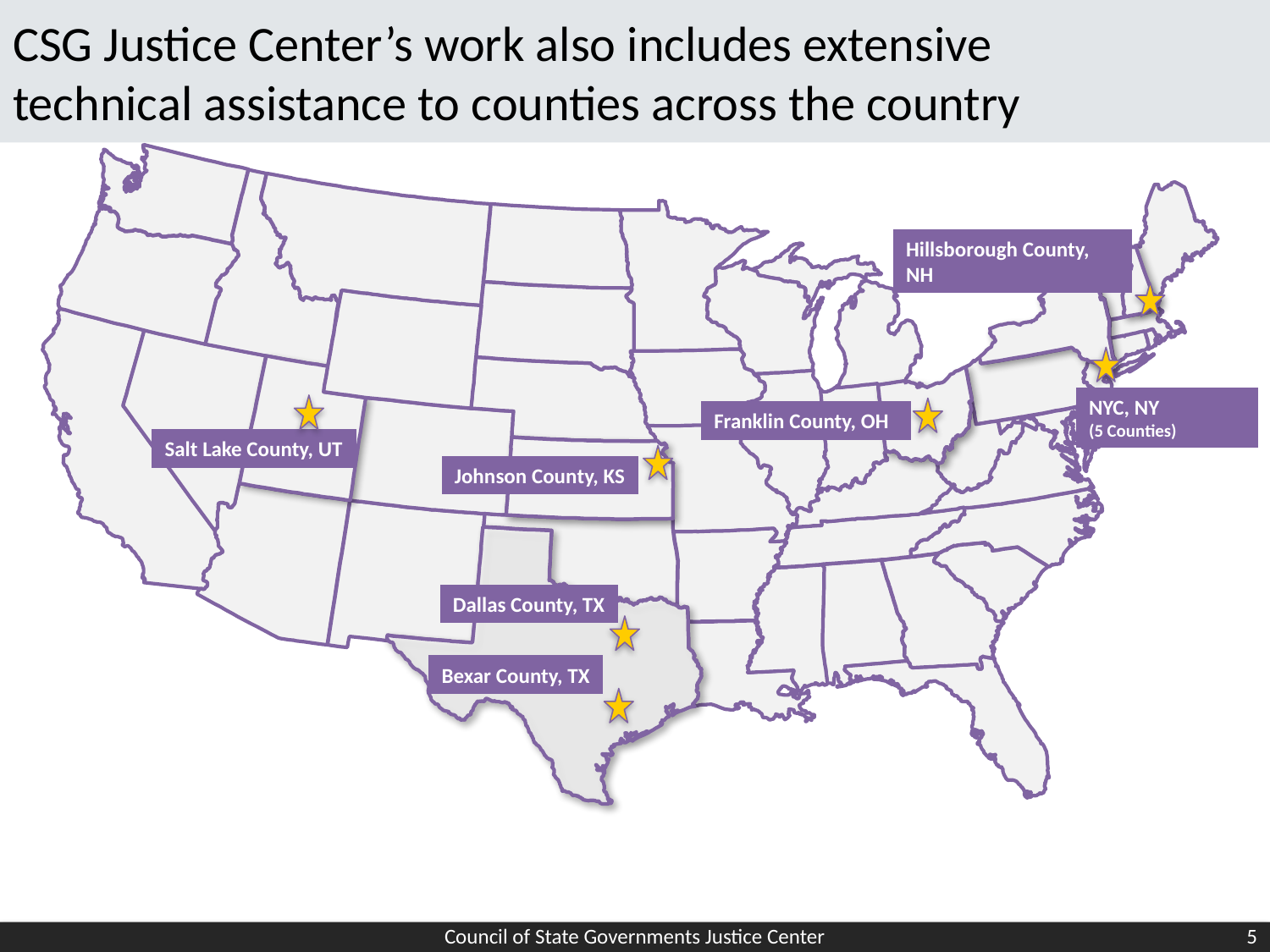

# CSG Justice Center’s work also includes extensive technical assistance to counties across the country

Hillsborough County, NH

NYC, NY
(5 Counties)

Franklin County, OH

Salt Lake County, UT

Johnson County, KS

Dallas County, TX

Bexar County, TX

Council of State Governments Justice Center
5